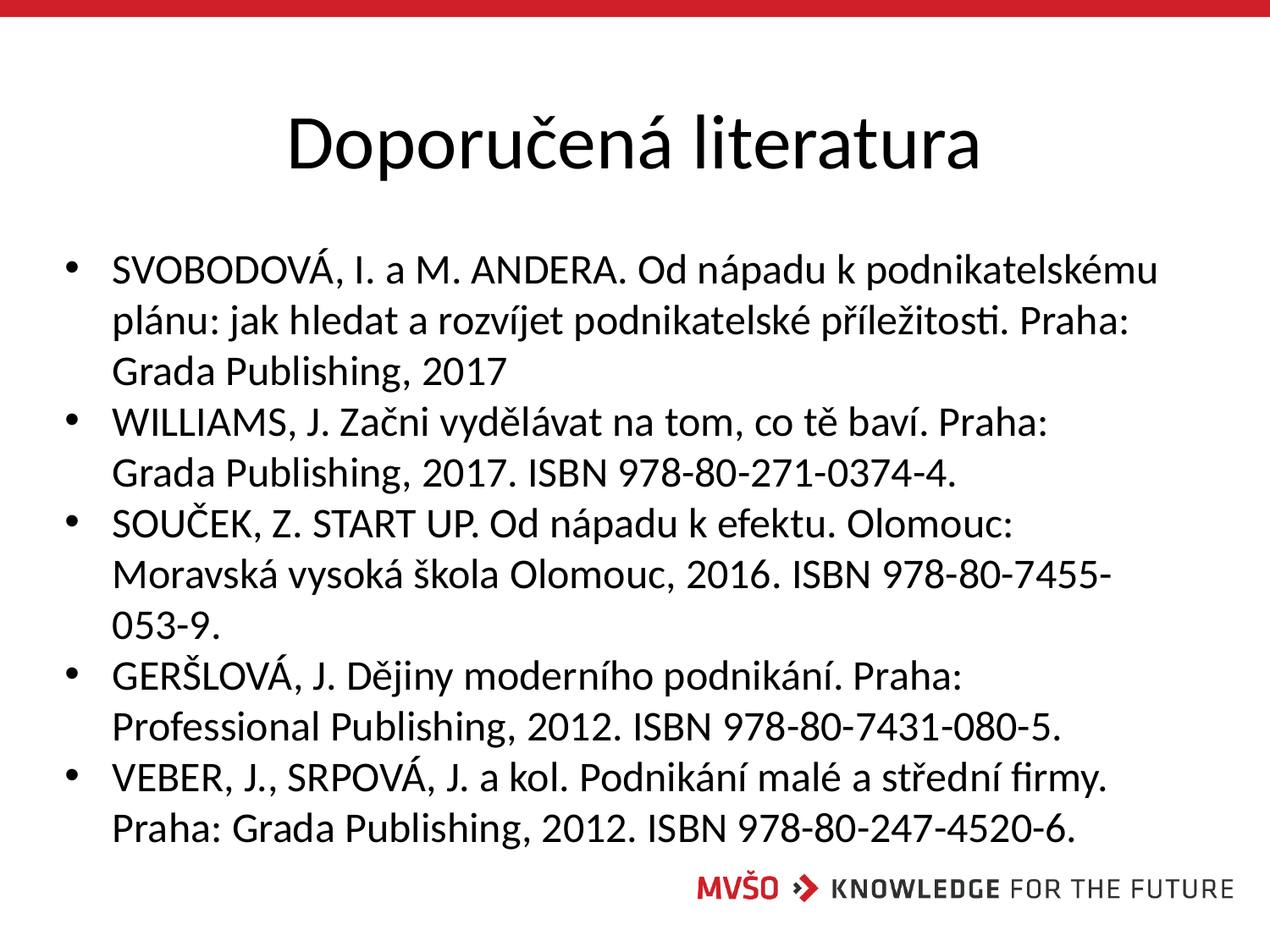

# Doporučená literatura
SVOBODOVÁ, I. a M. ANDERA. Od nápadu k podnikatelskému plánu: jak hledat a rozvíjet podnikatelské příležitosti. Praha: Grada Publishing, 2017
WILLIAMS, J. Začni vydělávat na tom, co tě baví. Praha: Grada Publishing, 2017. ISBN 978-80-271-0374-4.
SOUČEK, Z. START UP. Od nápadu k efektu. Olomouc: Moravská vysoká škola Olomouc, 2016. ISBN 978-80-7455-053-9.
GERŠLOVÁ, J. Dějiny moderního podnikání. Praha: Professional Publishing, 2012. ISBN 978-80-7431-080-5.
VEBER, J., SRPOVÁ, J. a kol. Podnikání malé a střední firmy. Praha: Grada Publishing, 2012. ISBN 978-80-247-4520-6.